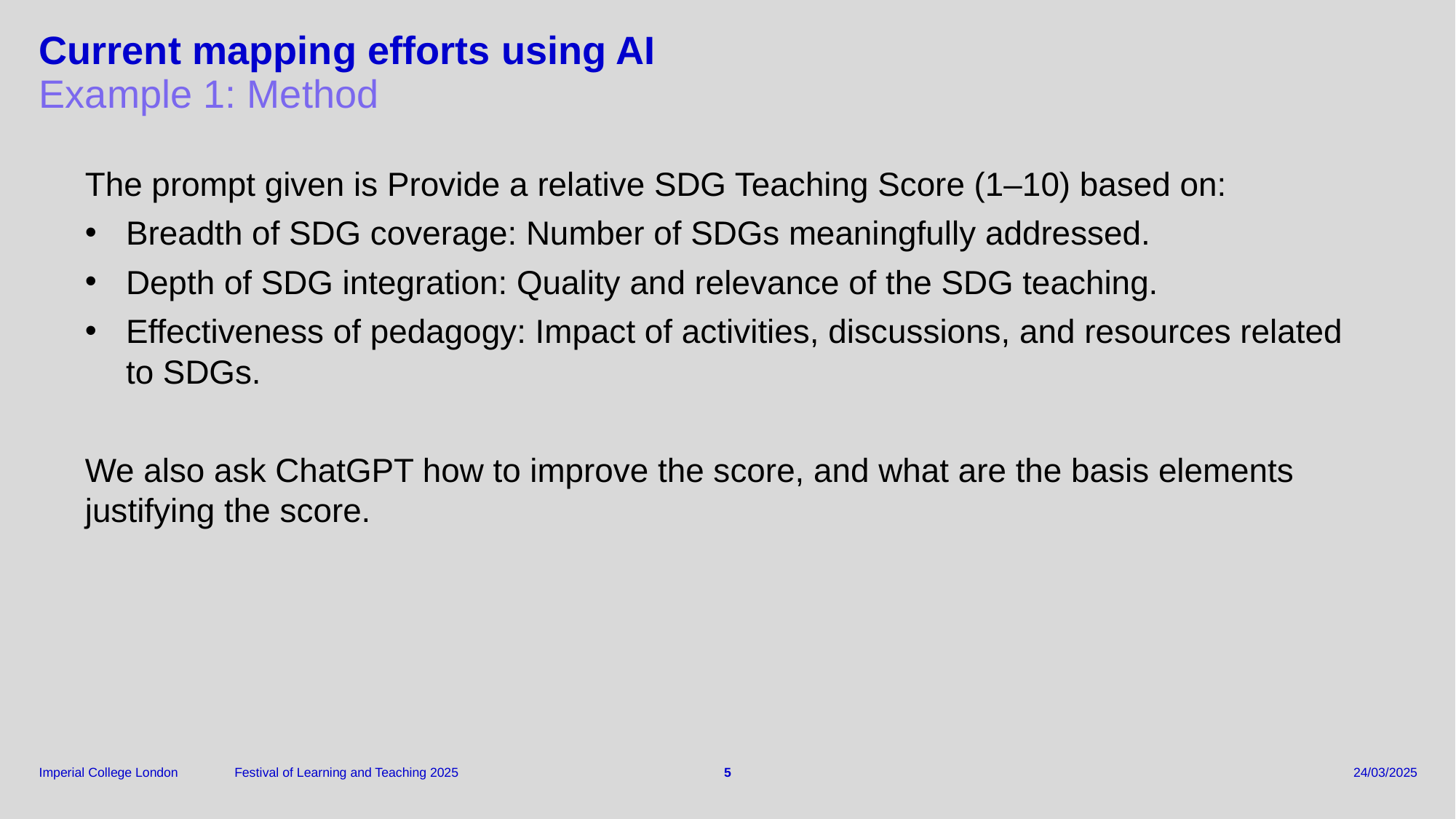

# Current mapping efforts using AI
Example 1: Method
The prompt given is Provide a relative SDG Teaching Score (1–10) based on:
Breadth of SDG coverage: Number of SDGs meaningfully addressed.
Depth of SDG integration: Quality and relevance of the SDG teaching.
Effectiveness of pedagogy: Impact of activities, discussions, and resources related to SDGs.

We also ask ChatGPT how to improve the score, and what are the basis elements justifying the score.

Festival of Learning and Teaching 2025
5
24/03/2025